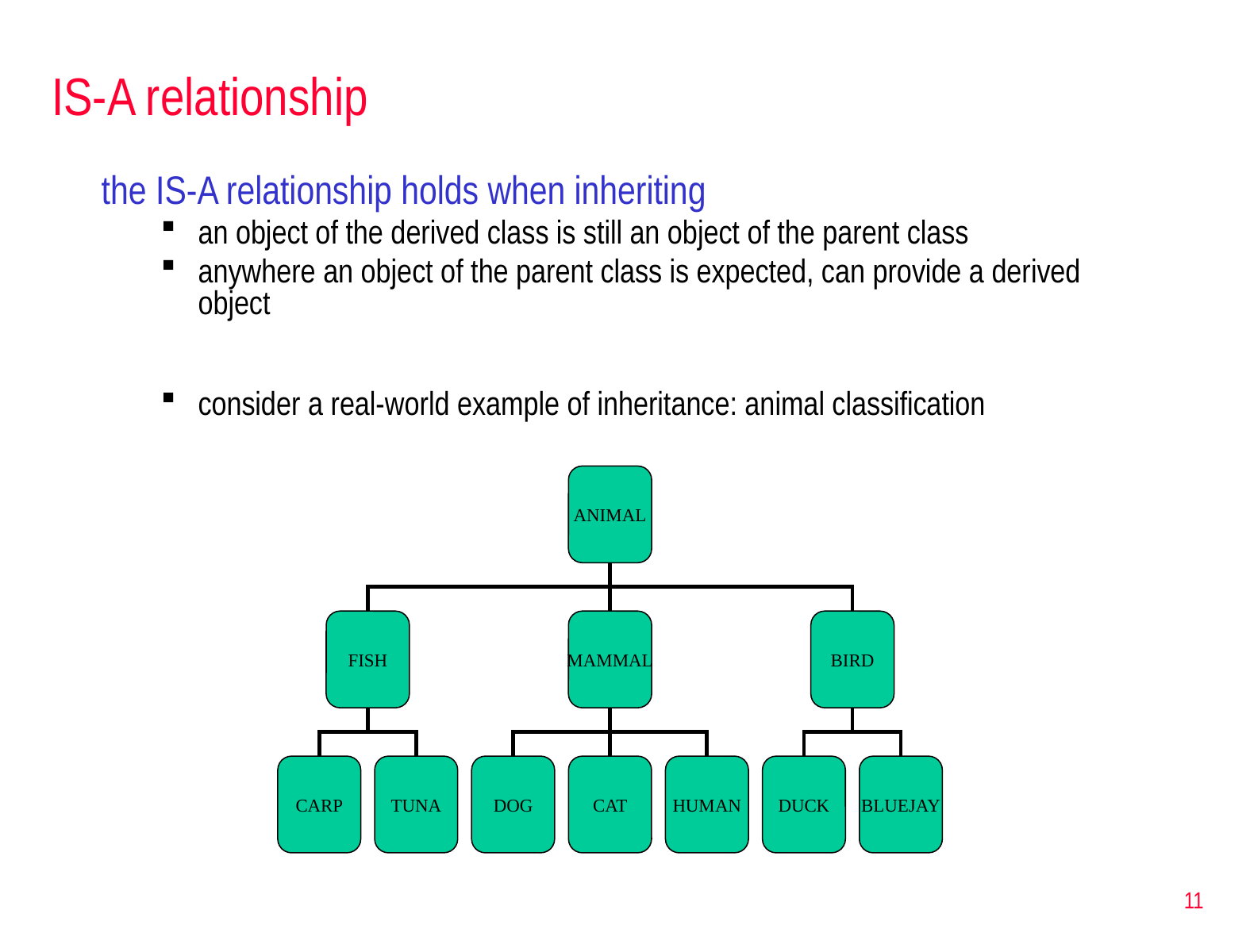

# IS-A relationship
the IS-A relationship holds when inheriting
an object of the derived class is still an object of the parent class
anywhere an object of the parent class is expected, can provide a derived object

consider a real-world example of inheritance: animal classification

ANIMAL
FISH
MAMMAL
BIRD
CARP
TUNA
DOG
CAT
HUMAN
DUCK
BLUEJAY
11